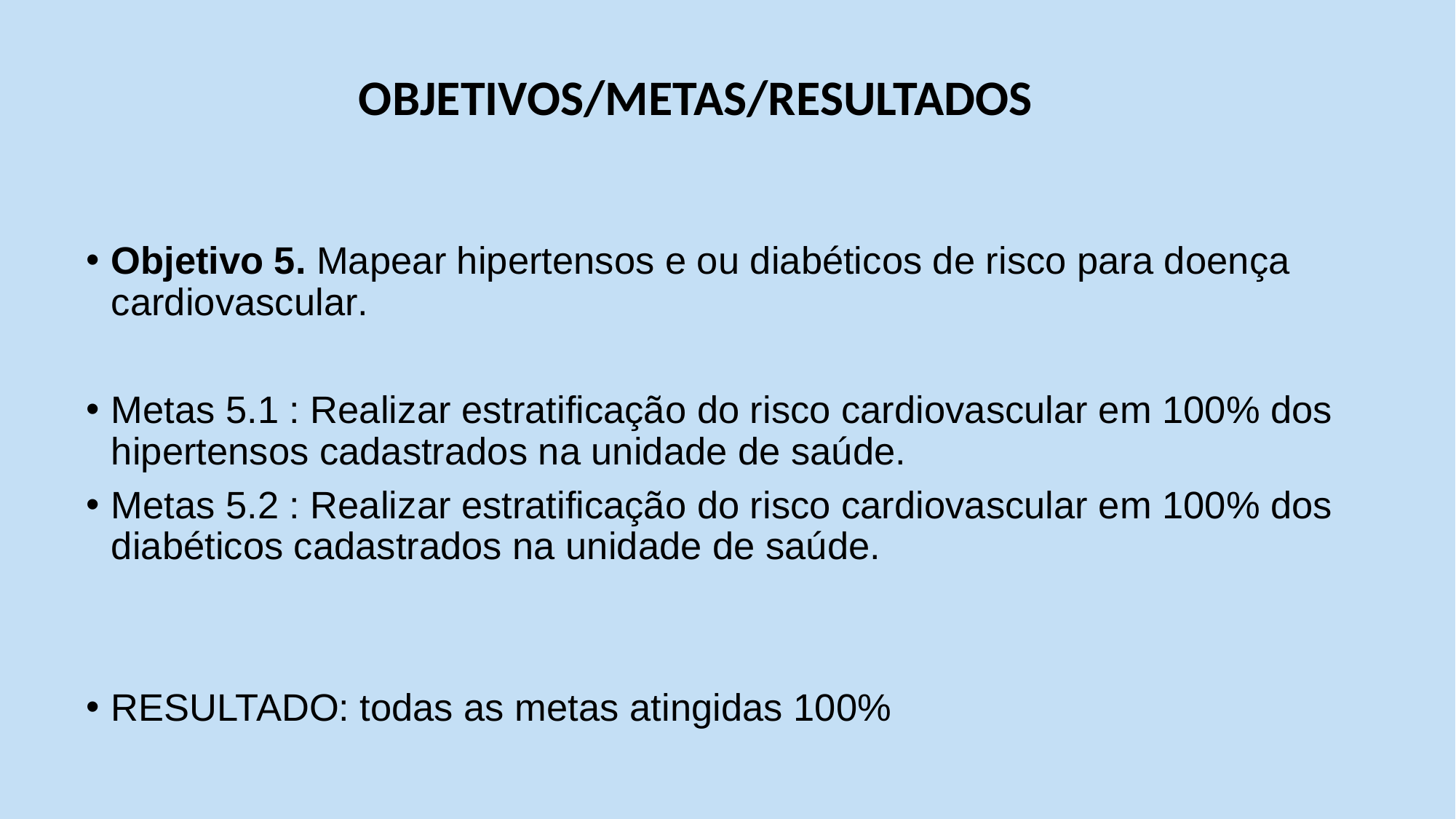

OBJETIVOS/METAS/RESULTADOS

Objetivo 5. Mapear hipertensos e ou diabéticos de risco para doença cardiovascular.

Metas 5.1 : Realizar estratificação do risco cardiovascular em 100% dos hipertensos cadastrados na unidade de saúde.
Metas 5.2 : Realizar estratificação do risco cardiovascular em 100% dos diabéticos cadastrados na unidade de saúde.

RESULTADO: todas as metas atingidas 100%